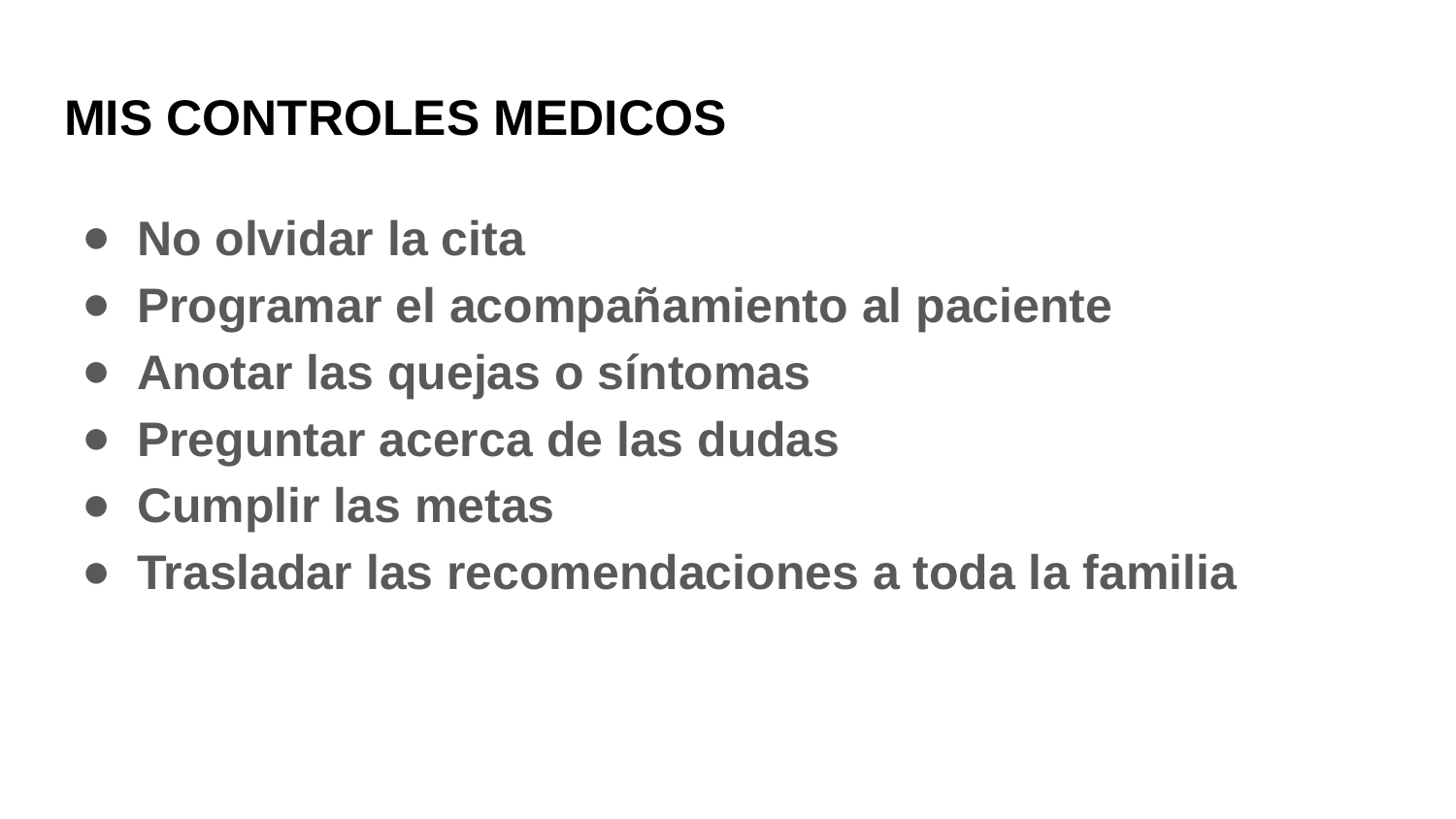

# MIS CONTROLES MEDICOS
No olvidar la cita
Programar el acompañamiento al paciente
Anotar las quejas o síntomas
Preguntar acerca de las dudas
Cumplir las metas
Trasladar las recomendaciones a toda la familia